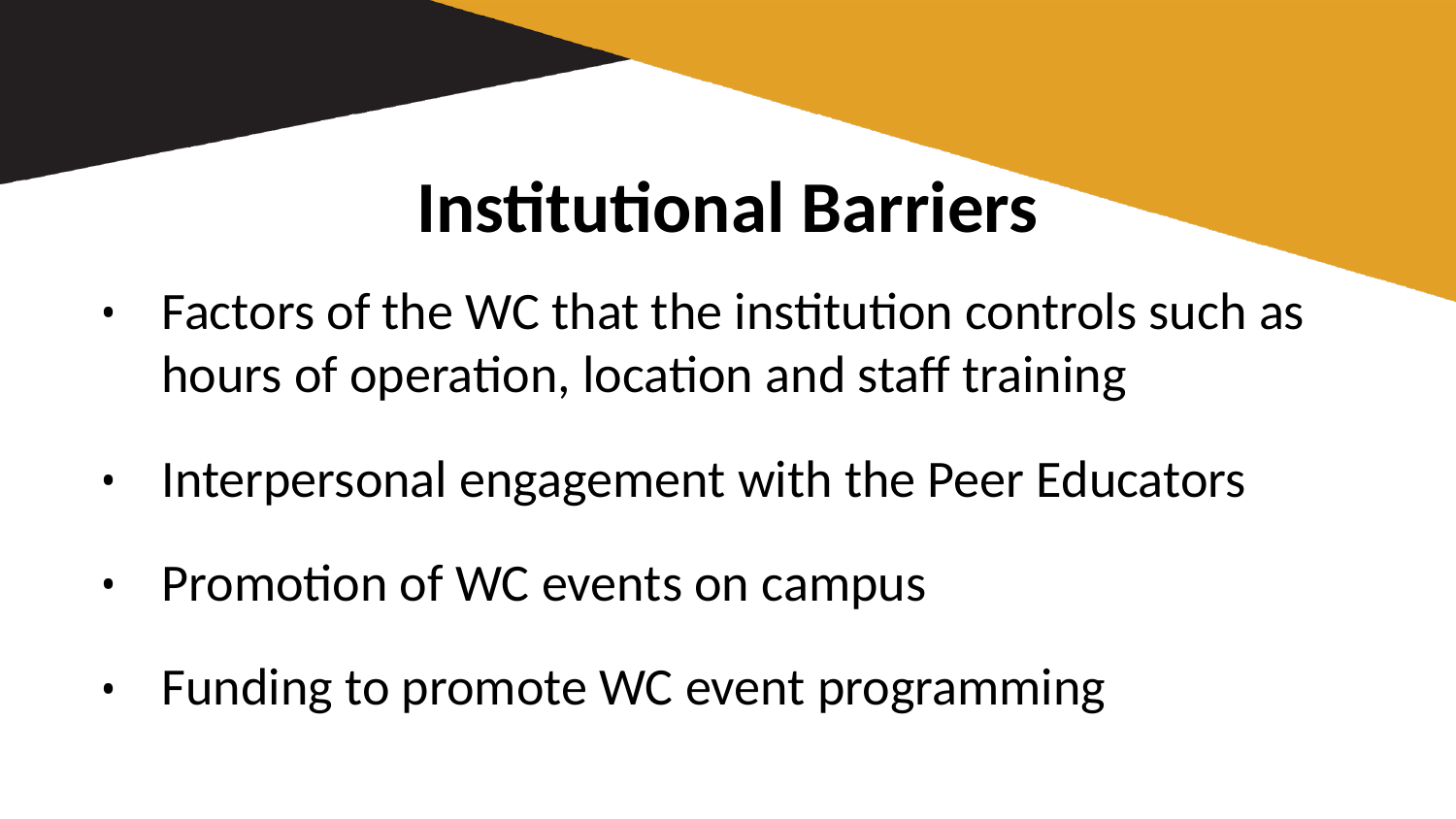

# Institutional Barriers
Factors of the WC that the institution controls such as hours of operation, location and staff training
-----------------
Interpersonal engagement with the Peer Educators
---------------
Promotion of WC events on campus
----------
Funding to promote WC event programming